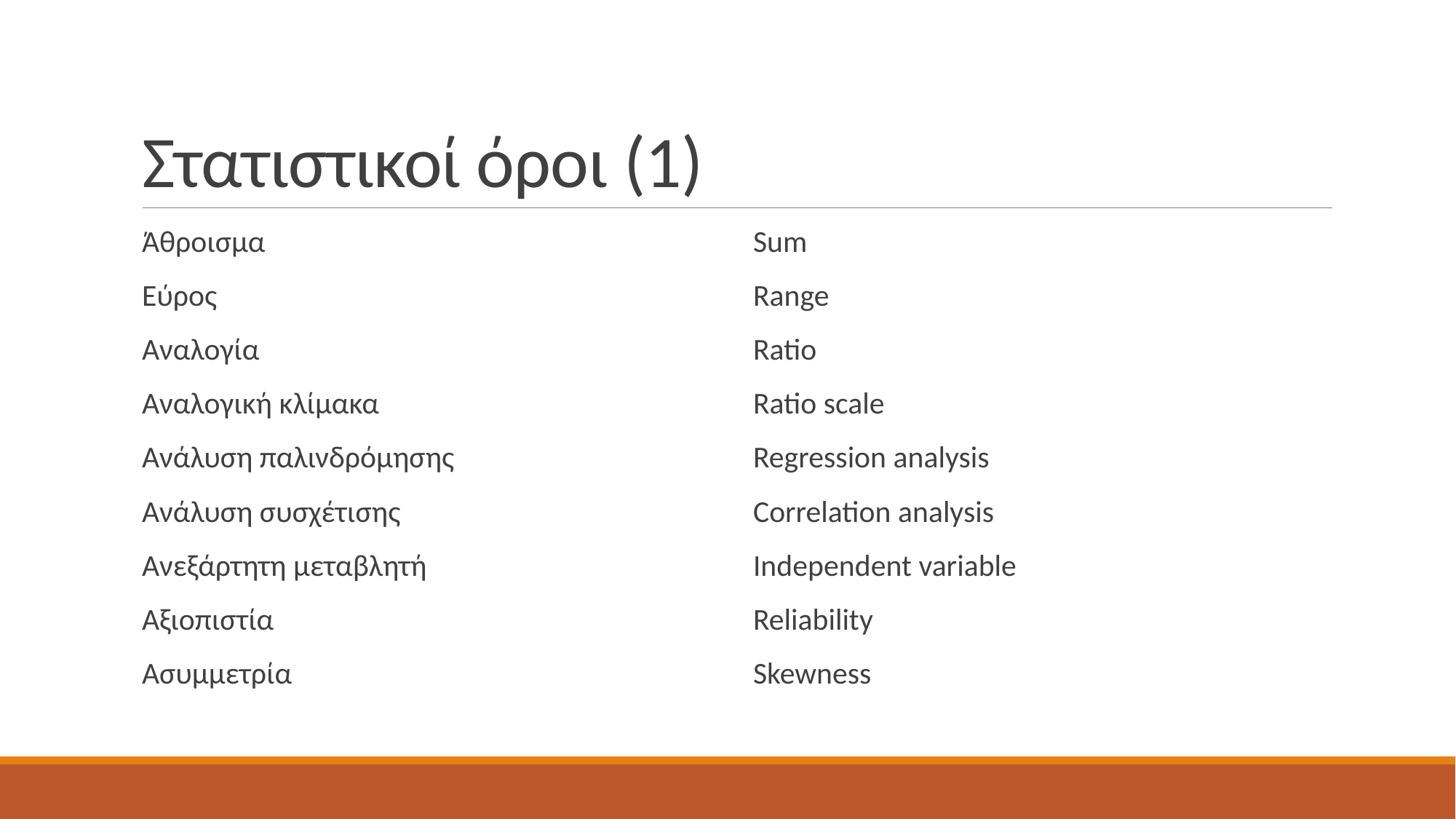

# Στατιστικοί όροι (1)
Άθροισμα
Εύρος
Αναλογία
Αναλογική κλίμακα
Ανάλυση παλινδρόμησης
Ανάλυση συσχέτισης
Ανεξάρτητη μεταβλητή
Αξιοπιστία
Ασυμμετρία
Sum
Range
Ratio
Ratio scale
Regression analysis
Correlation analysis
Independent variable
Reliability
Skewness